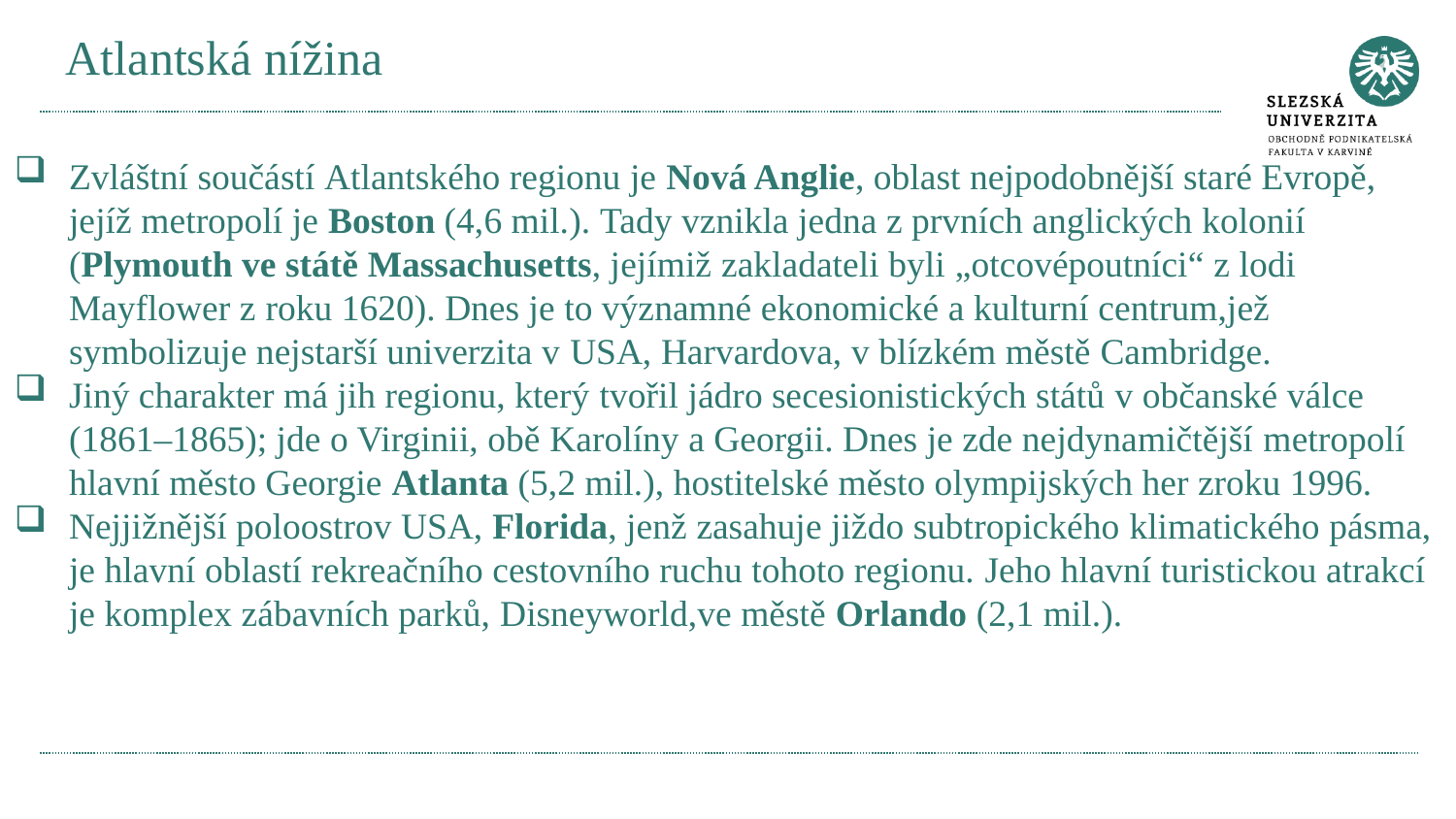

# Atlantská nížina
Zvláštní součástí Atlantského regionu je Nová Anglie, oblast nejpodobnější staré Evropě, jejíž metropolí je Boston (4,6 mil.). Tady vznikla jedna z prvních anglických kolonií (Plymouth ve státě Massachusetts, jejímiž zakladateli byli „otcovépoutníci“ z lodi Mayflower z roku 1620). Dnes je to významné ekonomické a kulturní centrum,jež symbolizuje nejstarší univerzita v USA, Harvardova, v blízkém městě Cambridge.
Jiný charakter má jih regionu, který tvořil jádro secesionistických států v občanské válce (1861–1865); jde o Virginii, obě Karolíny a Georgii. Dnes je zde nejdynamičtější metropolí hlavní město Georgie Atlanta (5,2 mil.), hostitelské město olympijských her zroku 1996.
Nejjižnější poloostrov USA, Florida, jenž zasahuje jiždo subtropického klimatického pásma, je hlavní oblastí rekreačního cestovního ruchu tohoto regionu. Jeho hlavní turistickou atrakcí je komplex zábavních parků, Disneyworld,ve městě Orlando (2,1 mil.).